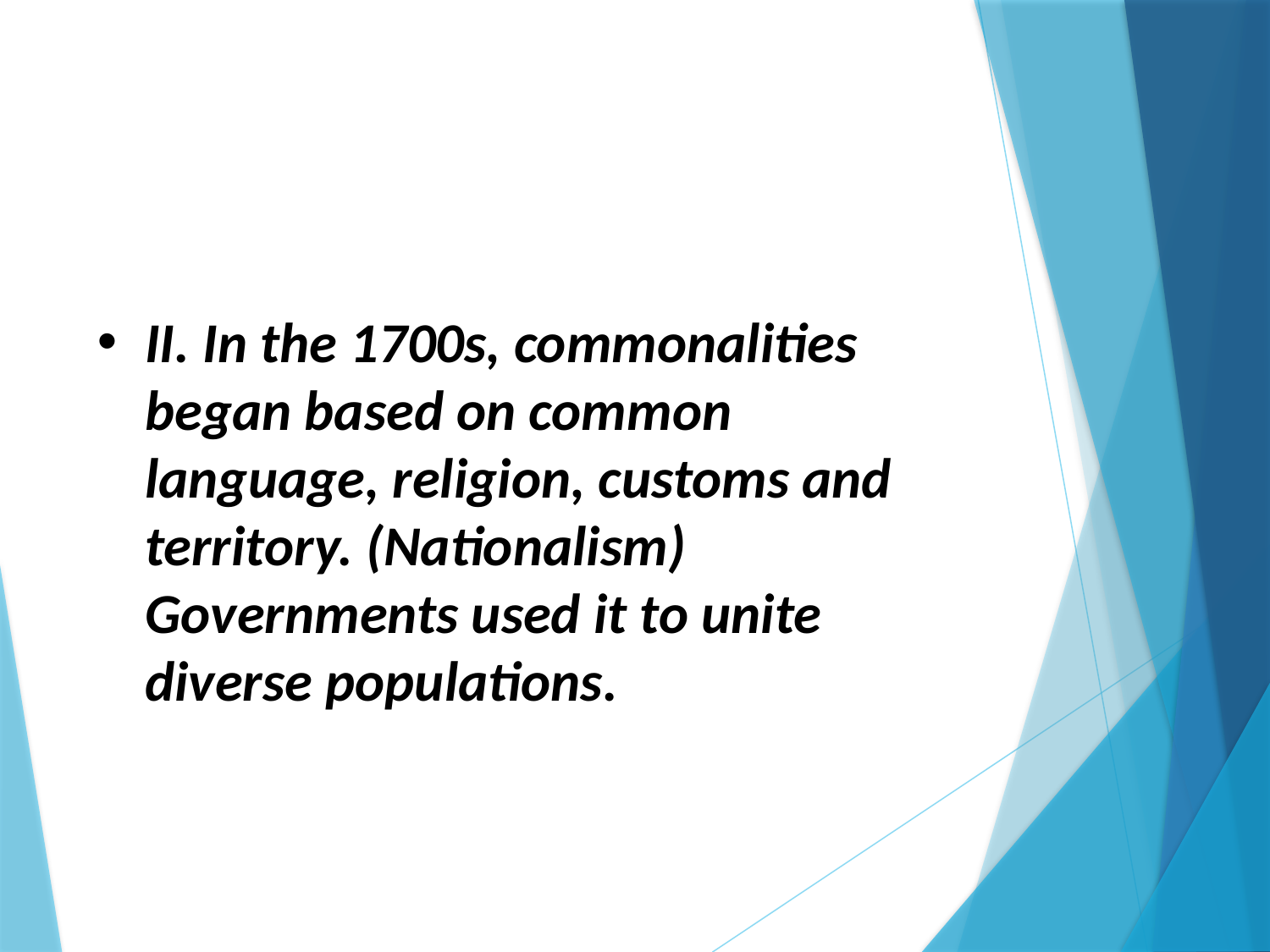

#
II. In the 1700s, commonalities began based on common language, religion, customs and territory. (Nationalism) Governments used it to unite diverse populations.